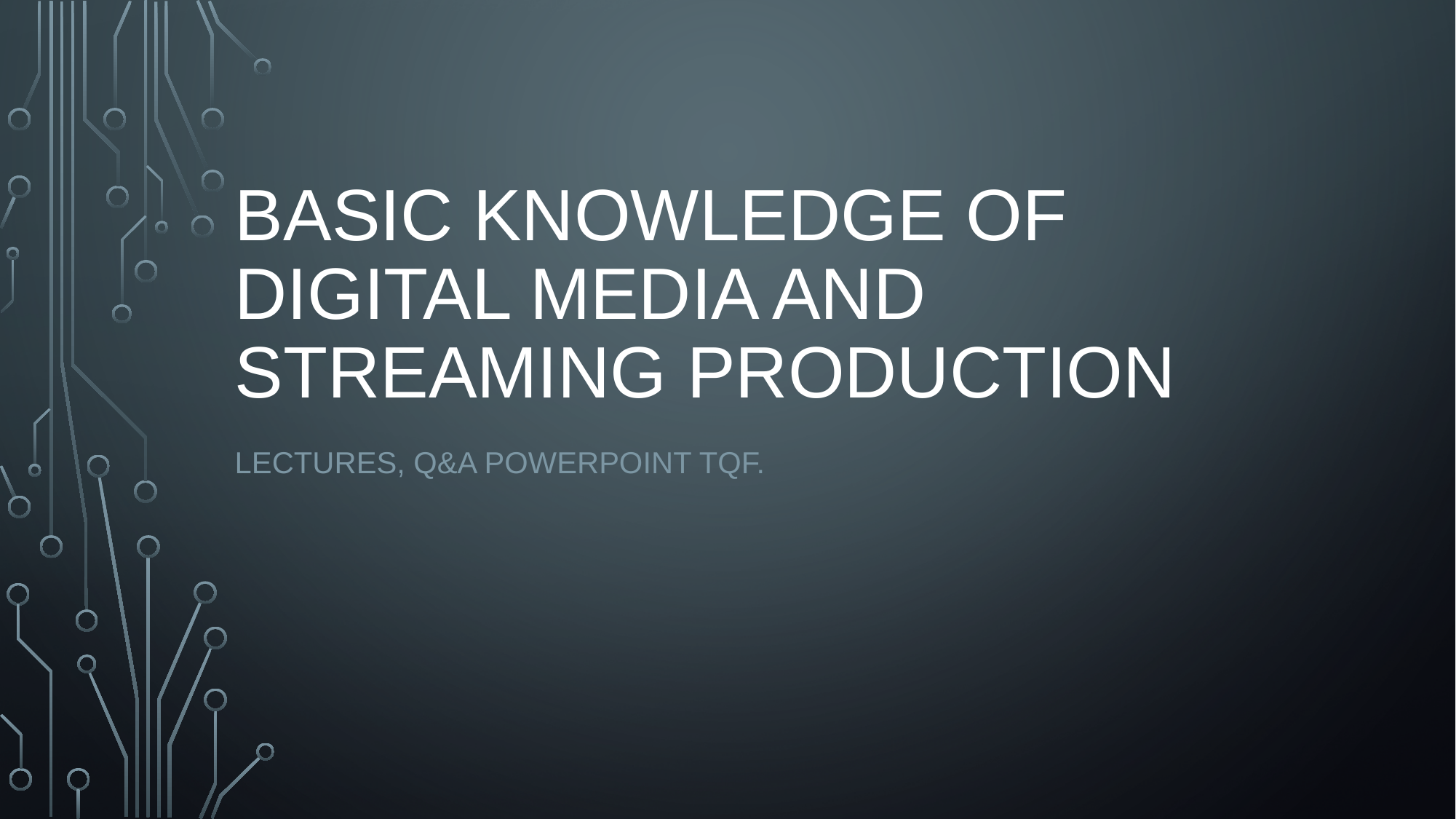

# Basic knowledge of Digital Media and Streaming Production
Lectures, Q&A PowerPoint TQF.